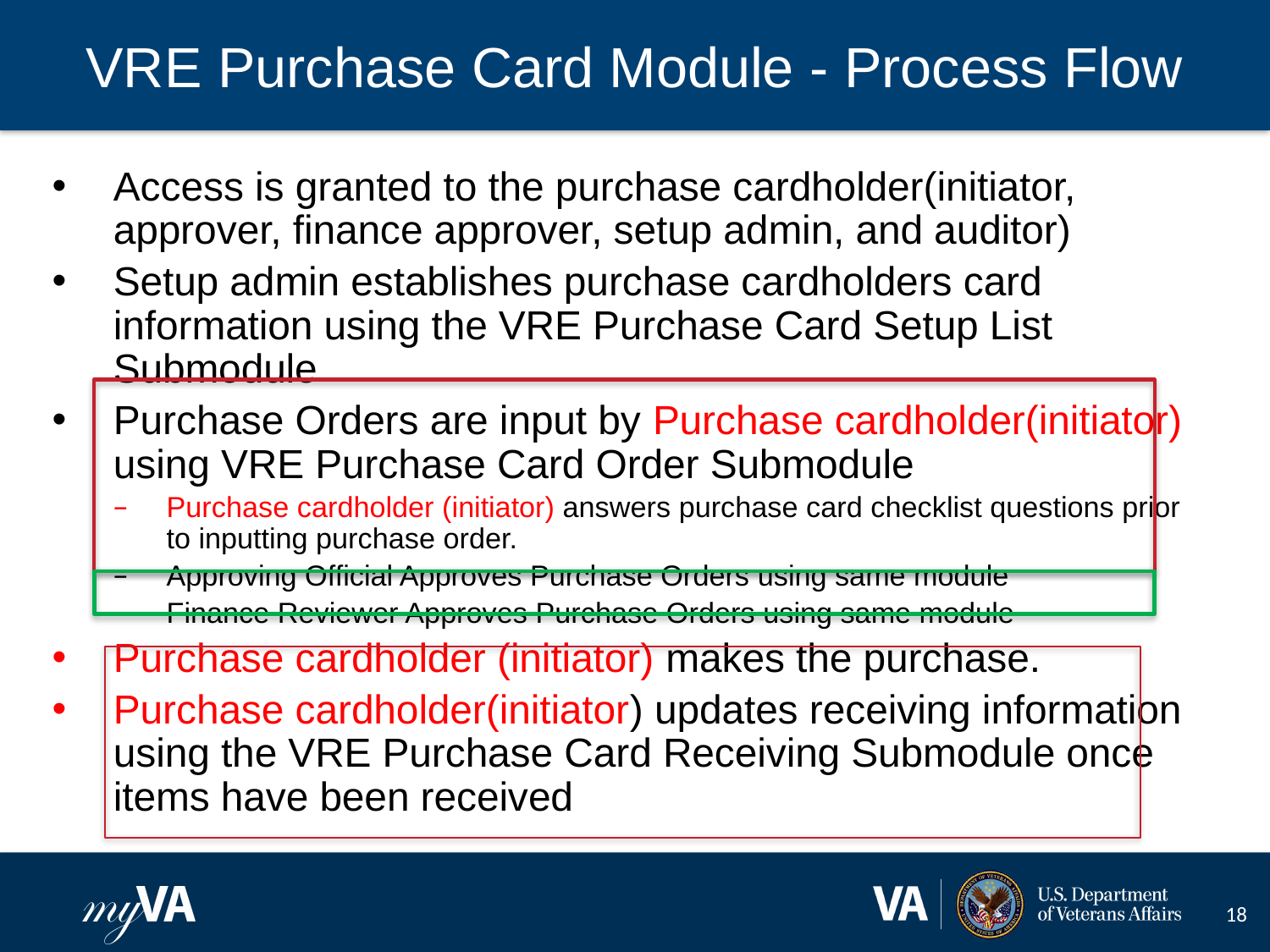

# VRE Purchase Card Module - Process Flow

Access is granted to the purchase cardholder(initiator, approver, finance approver, setup admin, and auditor)
Setup admin establishes purchase cardholders card information using the VRE Purchase Card Setup List Submodule
Purchase Orders are input by Purchase cardholder(initiator) using VRE Purchase Card Order Submodule
Purchase cardholder (initiator) answers purchase card checklist questions prior to inputting purchase order.
Approving Official Approves Purchase Orders using same module
Finance Reviewer Approves Purchase Orders using same module
Purchase cardholder (initiator) makes the purchase.
Purchase cardholder(initiator) updates receiving information using the VRE Purchase Card Receiving Submodule once items have been received

18